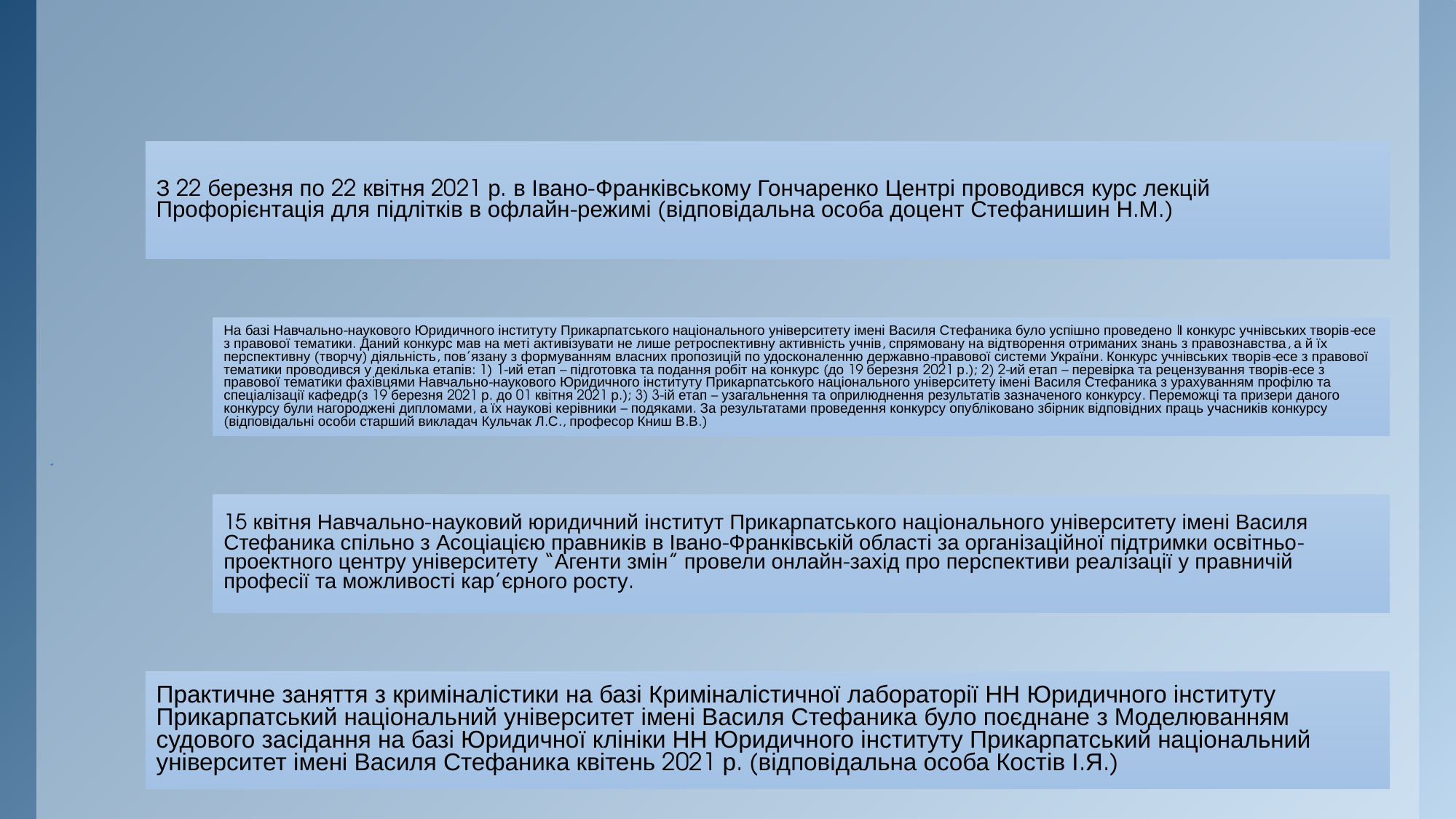

З 22 березня по 22 квітня 2021 р. в Івано-Франківському Гончаренко Центрі проводився курс лекцій Профорієнтація для підлітків в офлайн-режимі (відповідальна особа доцент Стефанишин Н.М.)
На базі Навчально-наукового Юридичного інституту Прикарпатського національного університету імені Василя Стефаника було успішно проведено IІ конкурс учнівських творів-есе з правової тематики. Даний конкурс мав на меті активізувати не лише ретроспективну активність учнів, спрямовану на відтворення отриманих знань з правознавства, а й їх перспективну (творчу) діяльність, пов’язану з формуванням власних пропозицій по удосконаленню державно-правової системи України. Конкурс учнівських творів-есе з правової тематики проводився у декілька етапів: 1) 1-ий етап – підготовка та подання робіт на конкурс (до 19 березня 2021 р.); 2) 2-ий етап – перевірка та рецензування творів-есе з правової тематики фахівцями Навчально-наукового Юридичного інституту Прикарпатського національного університету імені Василя Стефаника з урахуванням профілю та спеціалізації кафедр(з 19 березня 2021 р. до 01 квітня 2021 р.); 3) 3-ій етап – узагальнення та оприлюднення результатів зазначеного конкурсу. Переможці та призери даного конкурсу були нагороджені дипломами, а їх наукові керівники – подяками. За результатами проведення конкурсу опубліковано збірник відповідних праць учасників конкурсу (відповідальні особи старший викладач Кульчак Л.С., професор Книш В.В.)
15 квітня Навчально-науковий юридичний інститут Прикарпатського національного університету імені Василя Стефаника спільно з Асоціацією правників в Івано-Франківській області за організаційної підтримки освітньо-проектного центру університету “Агенти змін” провели онлайн-захід про перспективи реалізації у правничій професії та можливості кар’єрного росту.
Практичне заняття з криміналістики на базі Криміналістичної лабораторії НН Юридичного інституту Прикарпатський національний університет імені Василя Стефаника було поєднане з Моделюванням судового засідання на базі Юридичної клініки НН Юридичного інституту Прикарпатський національний університет імені Василя Стефаника квітень 2021 р. (відповідальна особа Костів І.Я.)